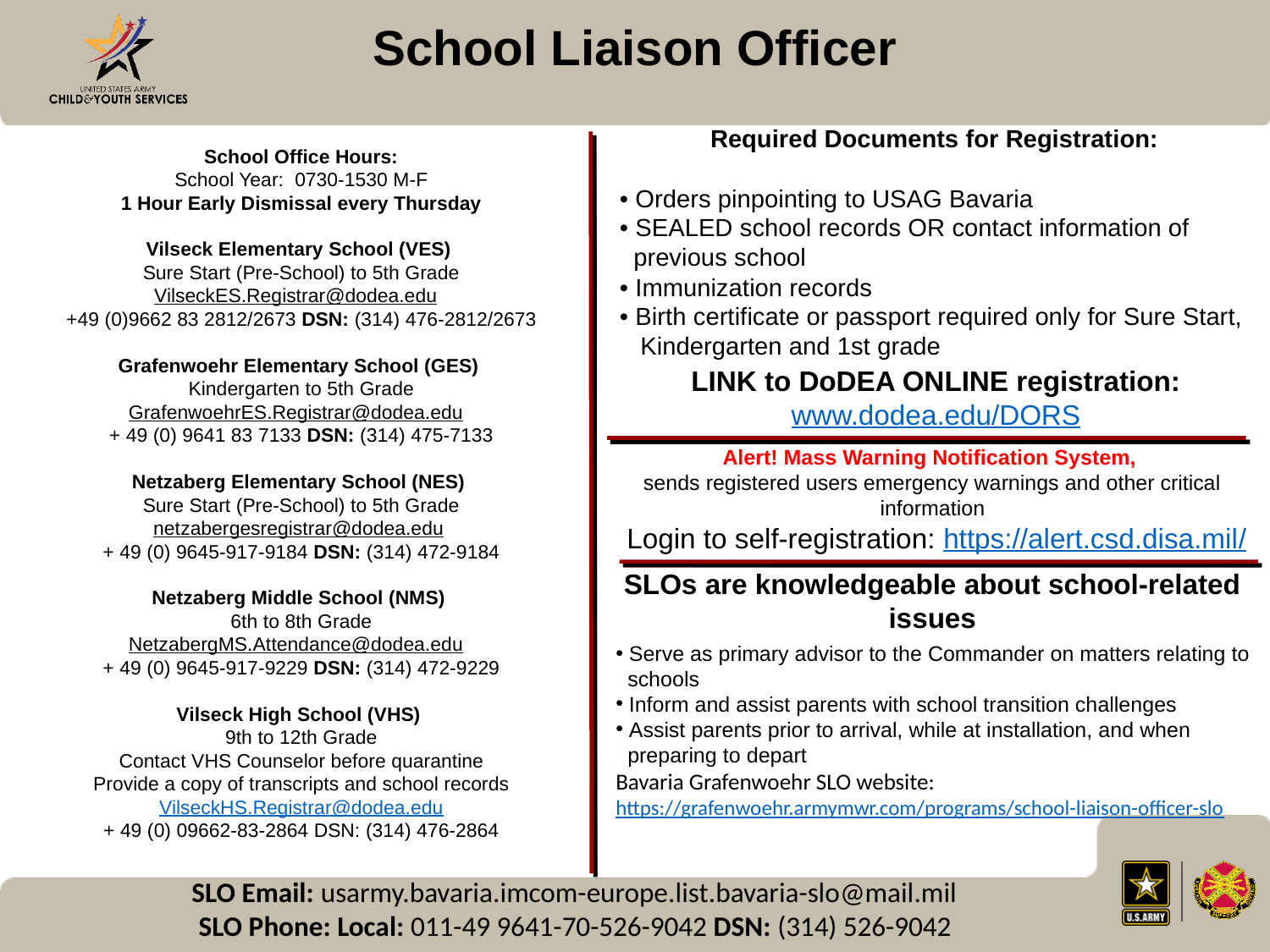

School Liaison Officer
Required Documents for Registration:

• Orders pinpointing to USAG Bavaria
• SEALED school records OR contact information of
  previous school
• Immunization records
• Birth certificate or passport required only for Sure Start,    Kindergarten and 1st grade

School Office Hours:
School Year:  0730-1530 M-F
1 Hour Early Dismissal every Thursday

Vilseck Elementary School (VES)
Sure Start (Pre-School) to 5th Grade
VilseckES.Registrar@dodea.edu
+49 (0)9662 83 2812/2673 DSN: (314) 476-2812/2673

Grafenwoehr Elementary School (GES)
Kindergarten to 5th Grade
GrafenwoehrES.Registrar@dodea.edu
+ 49 (0) 9641 83 7133 DSN: (314) 475-7133

Netzaberg Elementary School (NES)
Sure Start (Pre-School) to 5th Grade
netzabergesregistrar@dodea.edu
+ 49 (0) 9645-917-9184 DSN: (314) 472-9184

Netzaberg Middle School (NMS)
6th to 8th Grade
NetzabergMS.Attendance@dodea.edu
+ 49 (0) 9645-917-9229 DSN: (314) 472-9229

Vilseck High School (VHS)
9th to 12th Grade
Contact VHS Counselor before quarantine
Provide a copy of transcripts and school records
VilseckHS.Registrar@dodea.edu
+ 49 (0) 09662-83-2864 DSN: (314) 476-2864
LINK to DoDEA ONLINE registration:
www.dodea.edu/DORS

Alert! Mass Warning Notification System,
sends registered users emergency warnings and other critical information
 Login to self-registration: https://alert.csd.disa.mil/
SLOs are knowledgeable about school-related issues

 Serve as primary advisor to the Commander on matters relating to
  schools
 Inform and assist parents with school transition challenges
 Assist parents prior to arrival, while at installation, and when
  preparing to depart
Bavaria Grafenwoehr SLO website:
https://grafenwoehr.armymwr.com/programs/school-liaison-officer-slo

SLO Email: usarmy.bavaria.imcom-europe.list.bavaria-slo@mail.mil
SLO Phone: Local: 011-49 9641-70-526-9042 DSN: (314) 526-9042